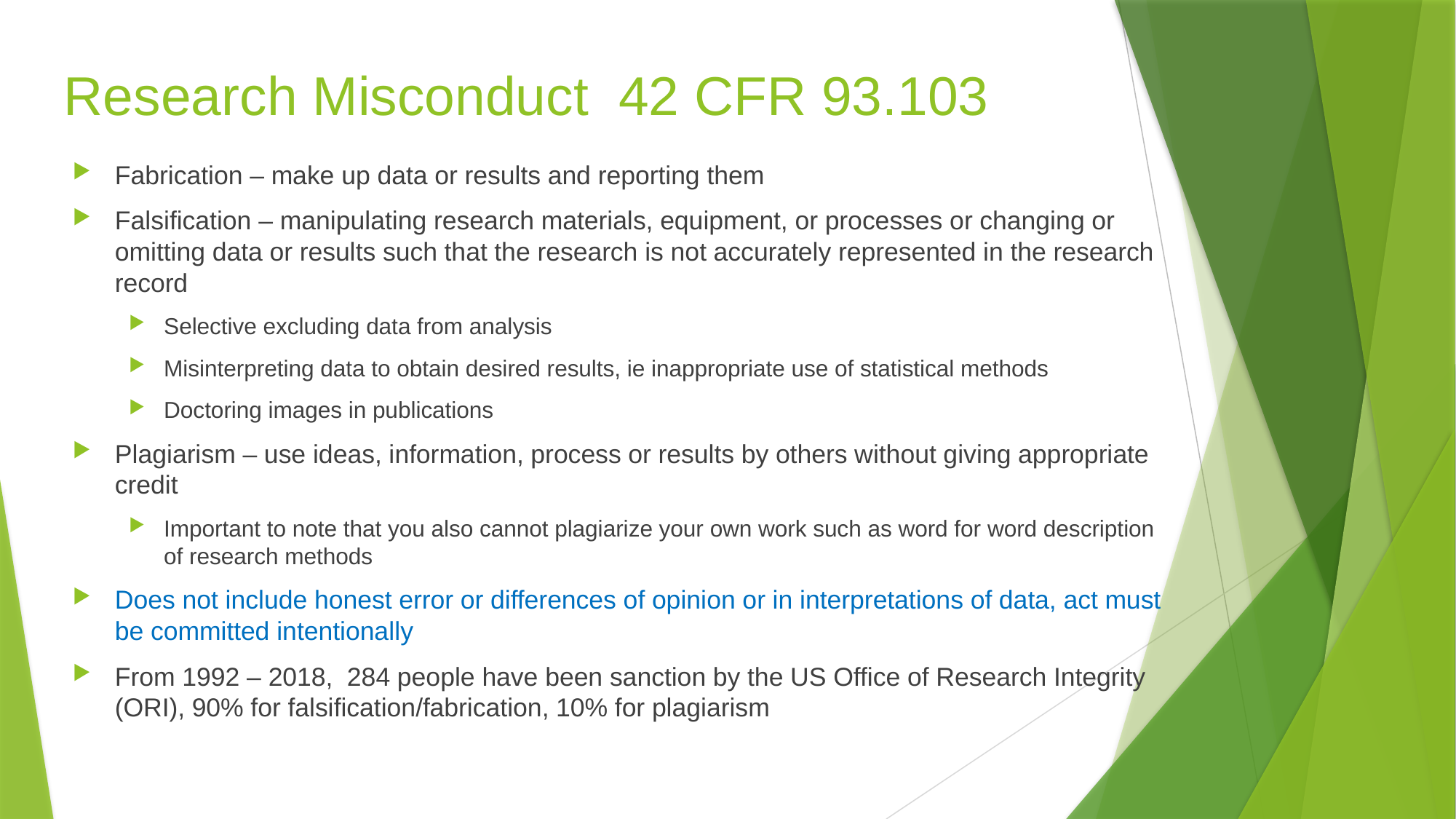

# Research Misconduct  42 CFR 93.103
Fabrication – make up data or results and reporting them
Falsification – manipulating research materials, equipment, or processes or changing or omitting data or results such that the research is not accurately represented in the research record
Selective excluding data from analysis
Misinterpreting data to obtain desired results, ie inappropriate use of statistical methods
Doctoring images in publications
Plagiarism – use ideas, information, process or results by others without giving appropriate credit
Important to note that you also cannot plagiarize your own work such as word for word description of research methods
Does not include honest error or differences of opinion or in interpretations of data, act must be committed intentionally
From 1992 – 2018,  284 people have been sanction by the US Office of Research Integrity (ORI), 90% for falsification/fabrication, 10% for plagiarism